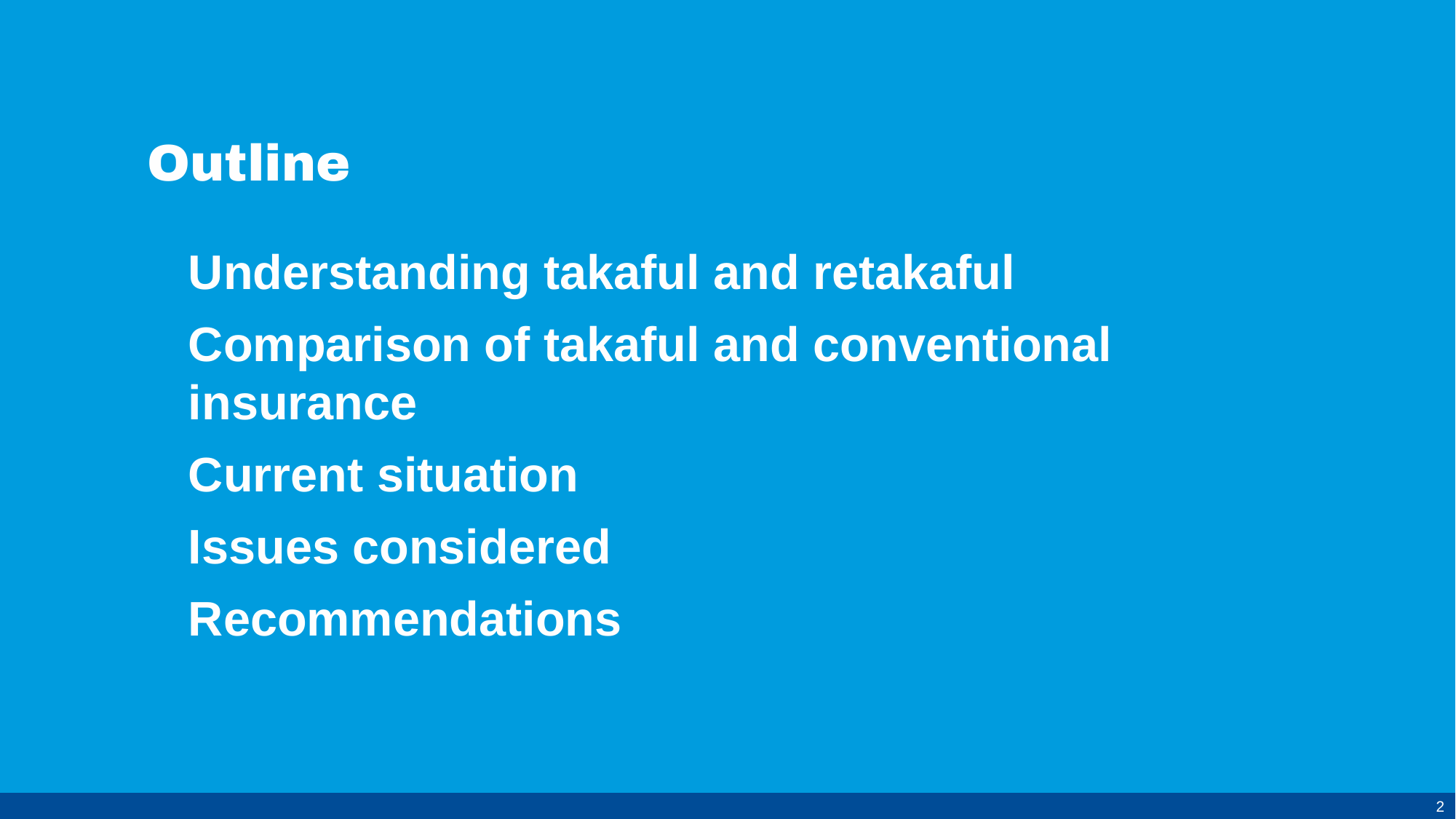

Outline
Understanding takaful and retakaful
Comparison of takaful and conventional insurance
Current situation
Issues considered
Recommendations